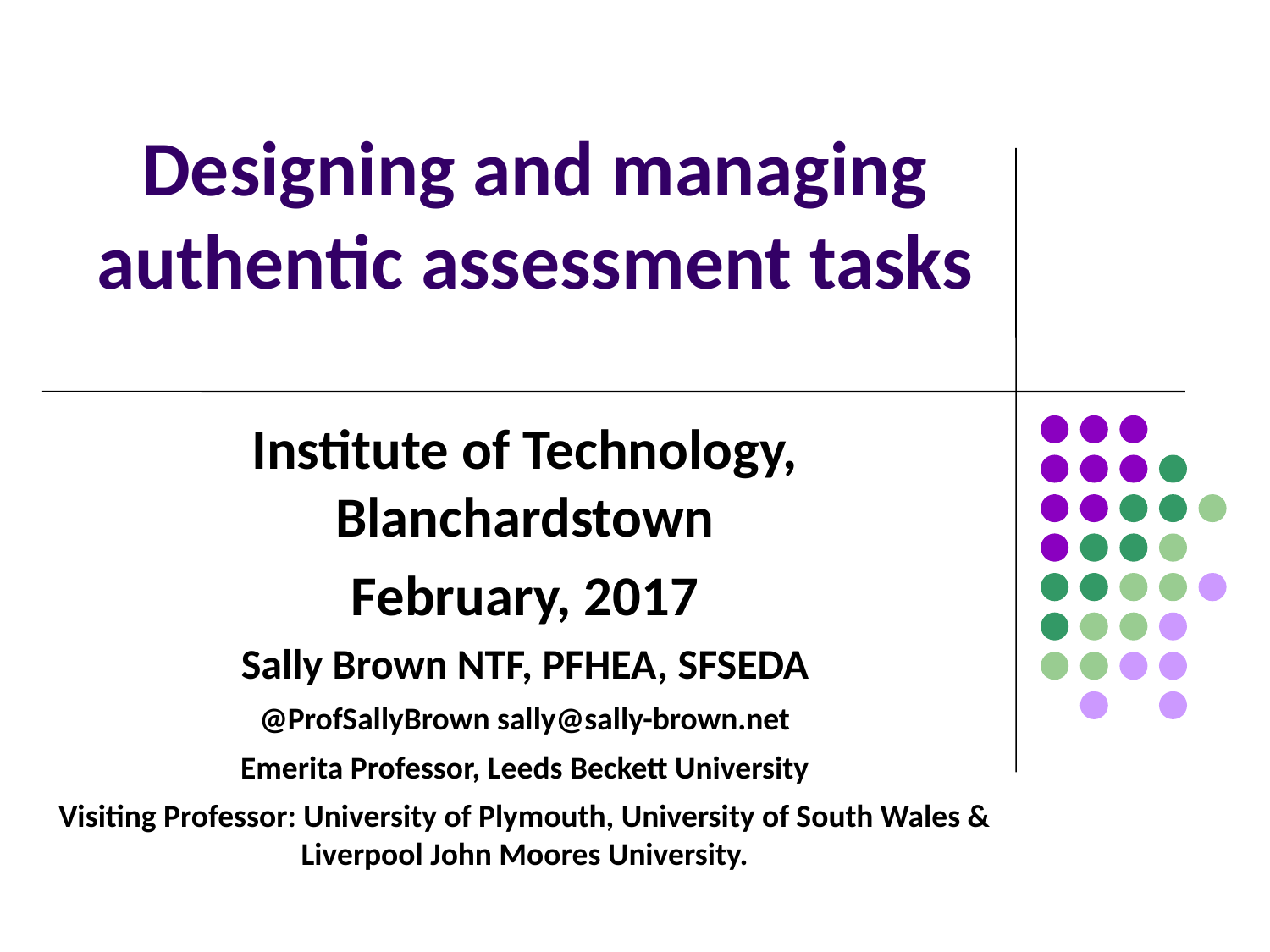

# Designing and managing authentic assessment tasks
Institute of Technology, Blanchardstown
February, 2017
Sally Brown NTF, PFHEA, SFSEDA
@ProfSallyBrown sally@sally-brown.net
Emerita Professor, Leeds Beckett University
Visiting Professor: University of Plymouth, University of South Wales & Liverpool John Moores University.